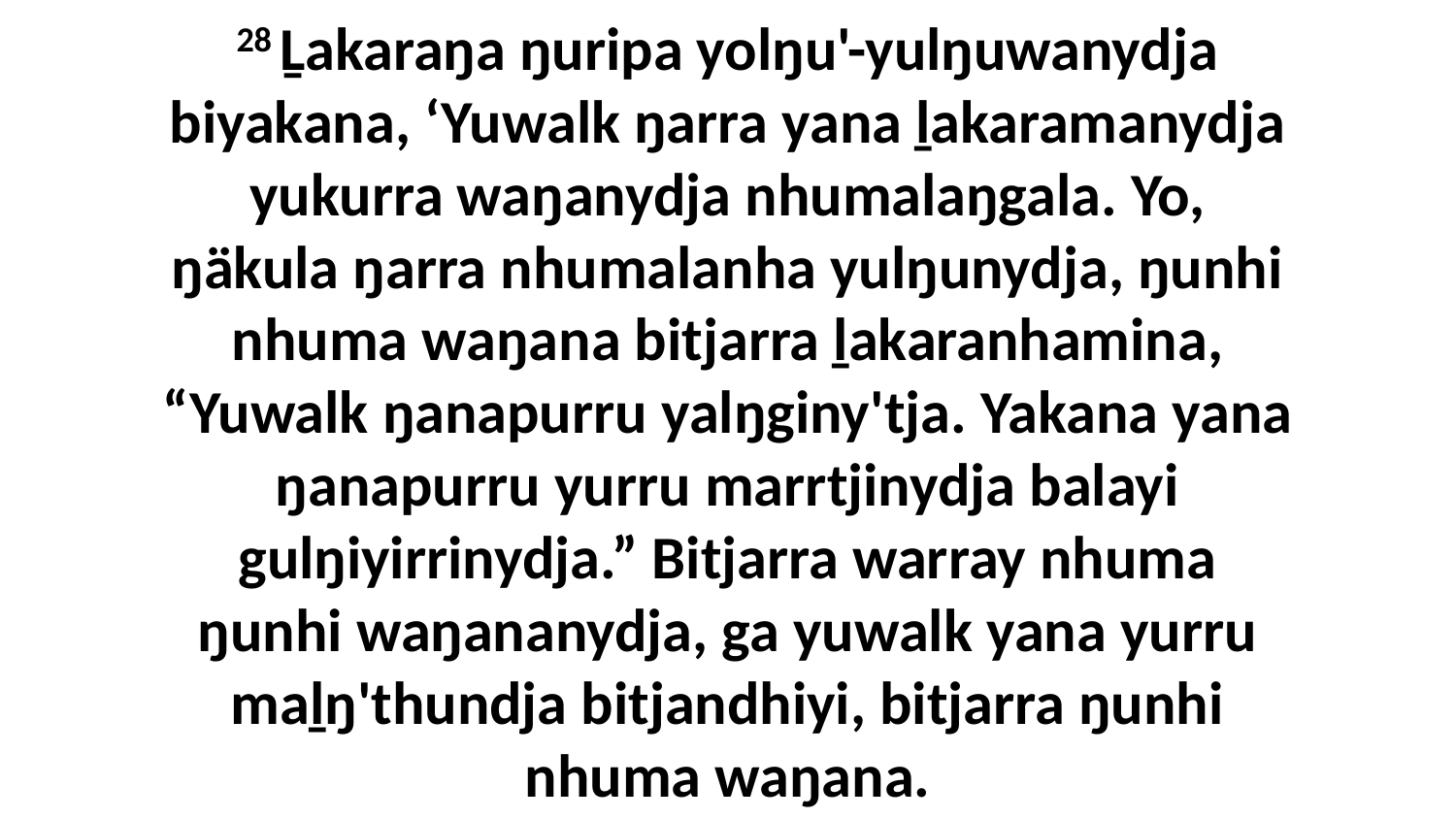

28 Ḻakaraŋa ŋuripa yolŋu'-yulŋuwanydja biyakana, ‘Yuwalk ŋarra yana ḻakaramanydja yukurra waŋanydja nhumalaŋgala. Yo, ŋäkula ŋarra nhumalanha yulŋunydja, ŋunhi nhuma waŋana bitjarra ḻakaranhamina, “Yuwalk ŋanapurru yalŋginy'tja. Yakana yana ŋanapurru yurru marrtjinydja balayi gulŋiyirrinydja.” Bitjarra warray nhuma ŋunhi waŋananydja, ga yuwalk yana yurru maḻŋ'thundja bitjandhiyi, bitjarra ŋunhi nhuma waŋana.